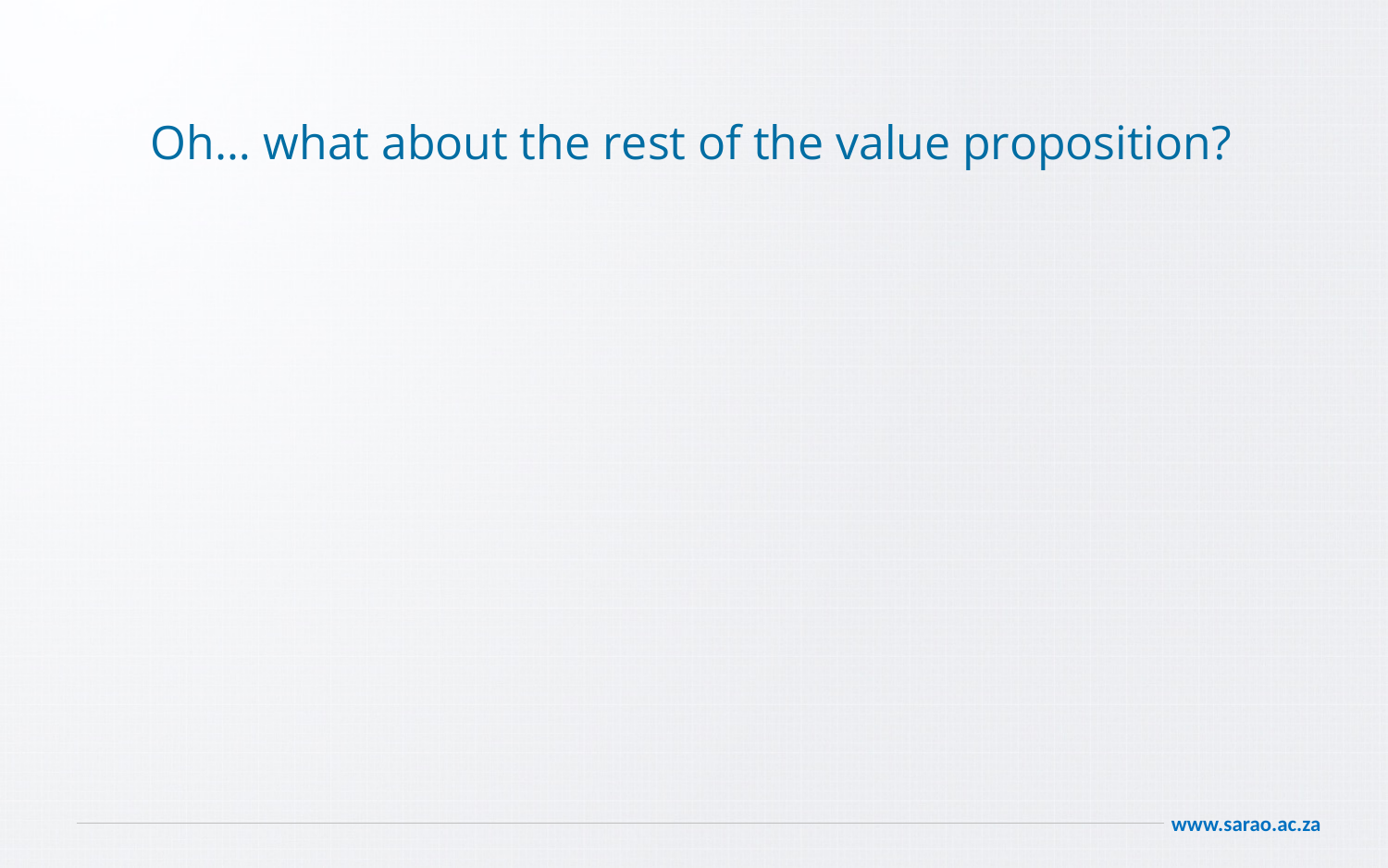

# Oh… what about the rest of the value proposition?